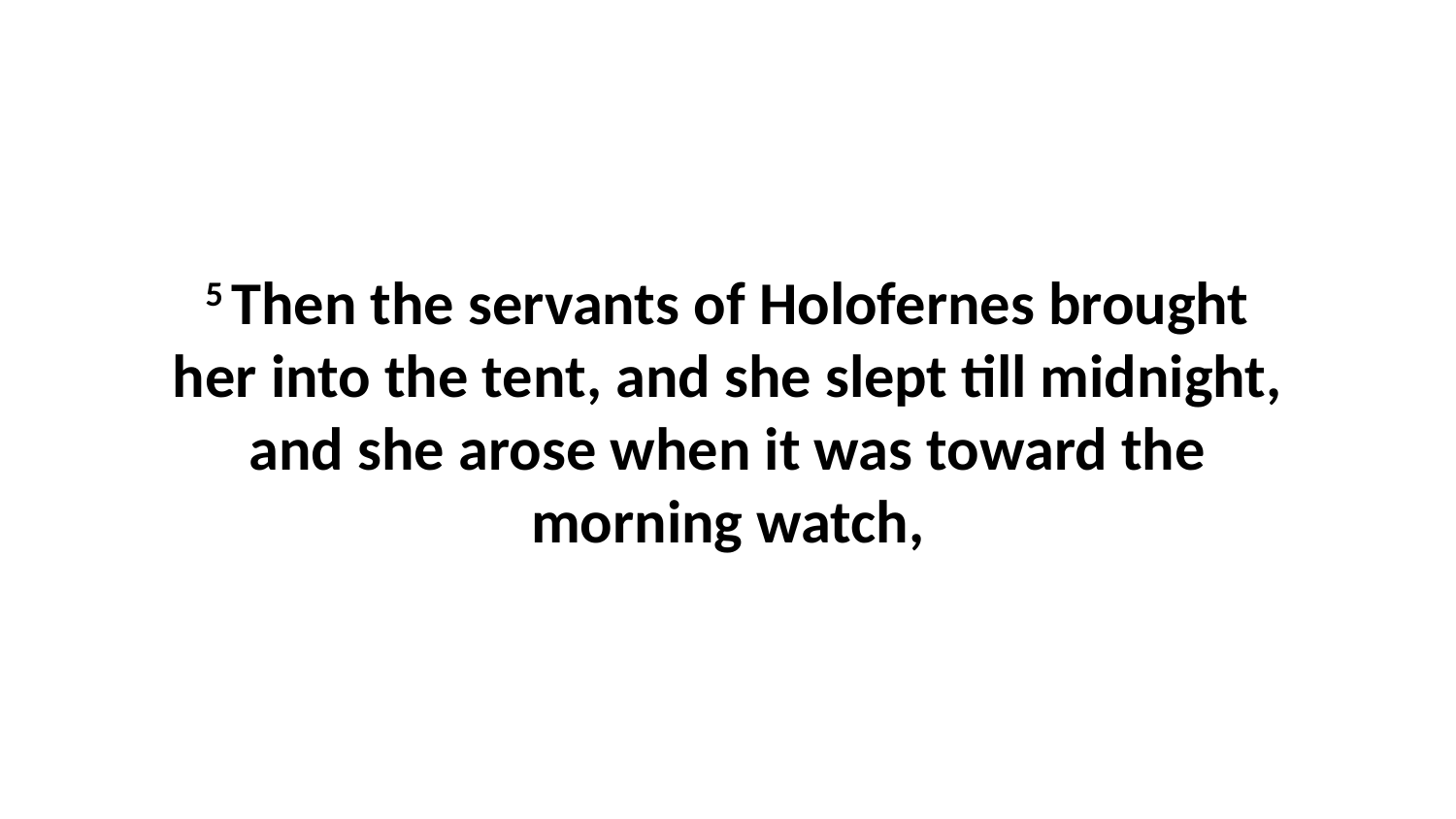

5 Then the servants of Holofernes brought her into the tent, and she slept till midnight, and she arose when it was toward the morning watch,